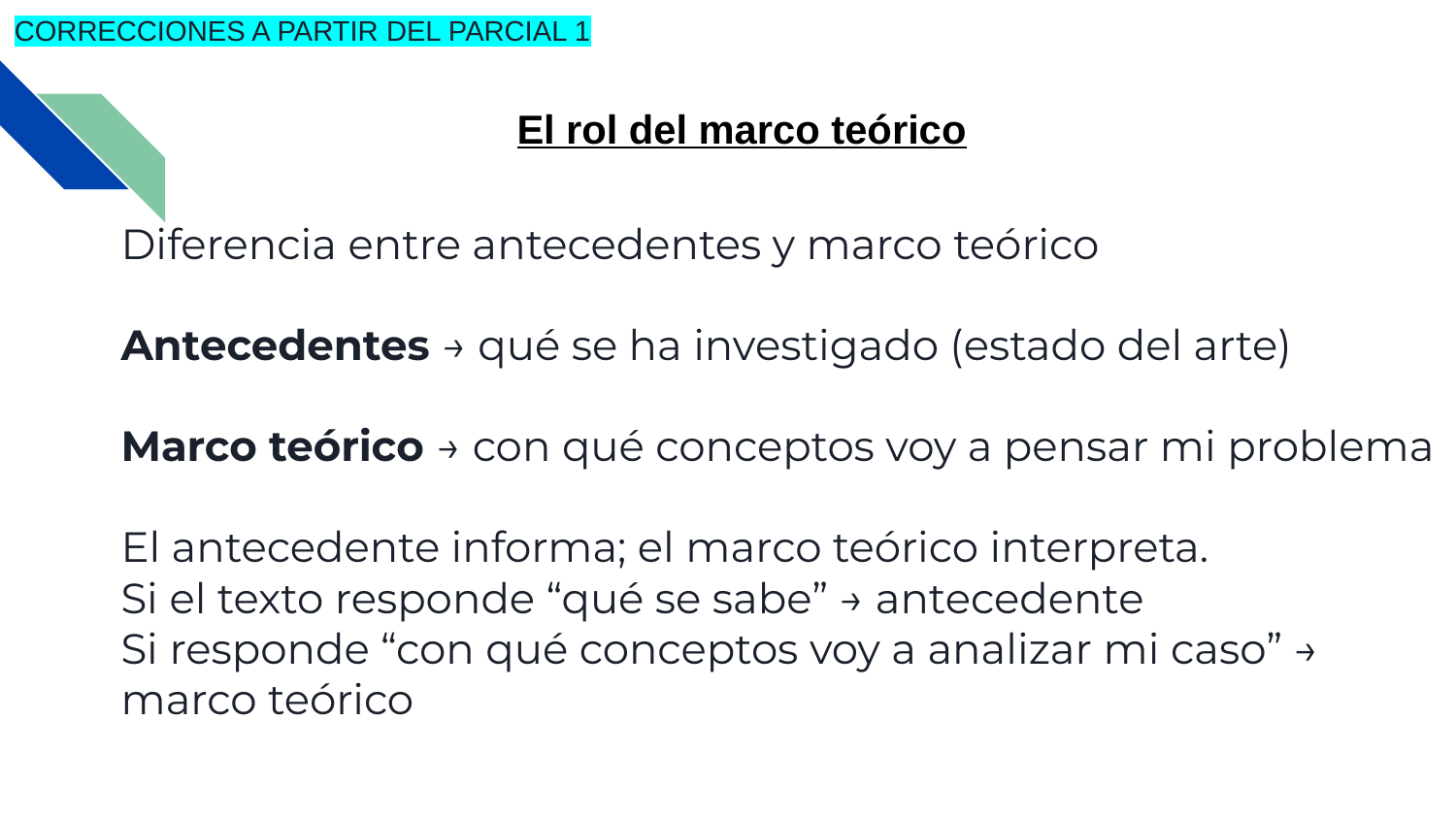

CORRECCIONES A PARTIR DEL PARCIAL 1
El rol del marco teórico
# Diferencia entre antecedentes y marco teórico Antecedentes → qué se ha investigado (estado del arte) Marco teórico → con qué conceptos voy a pensar mi problema El antecedente informa; el marco teórico interpreta. Si el texto responde “qué se sabe” → antecedente Si responde “con qué conceptos voy a analizar mi caso” → marco teórico